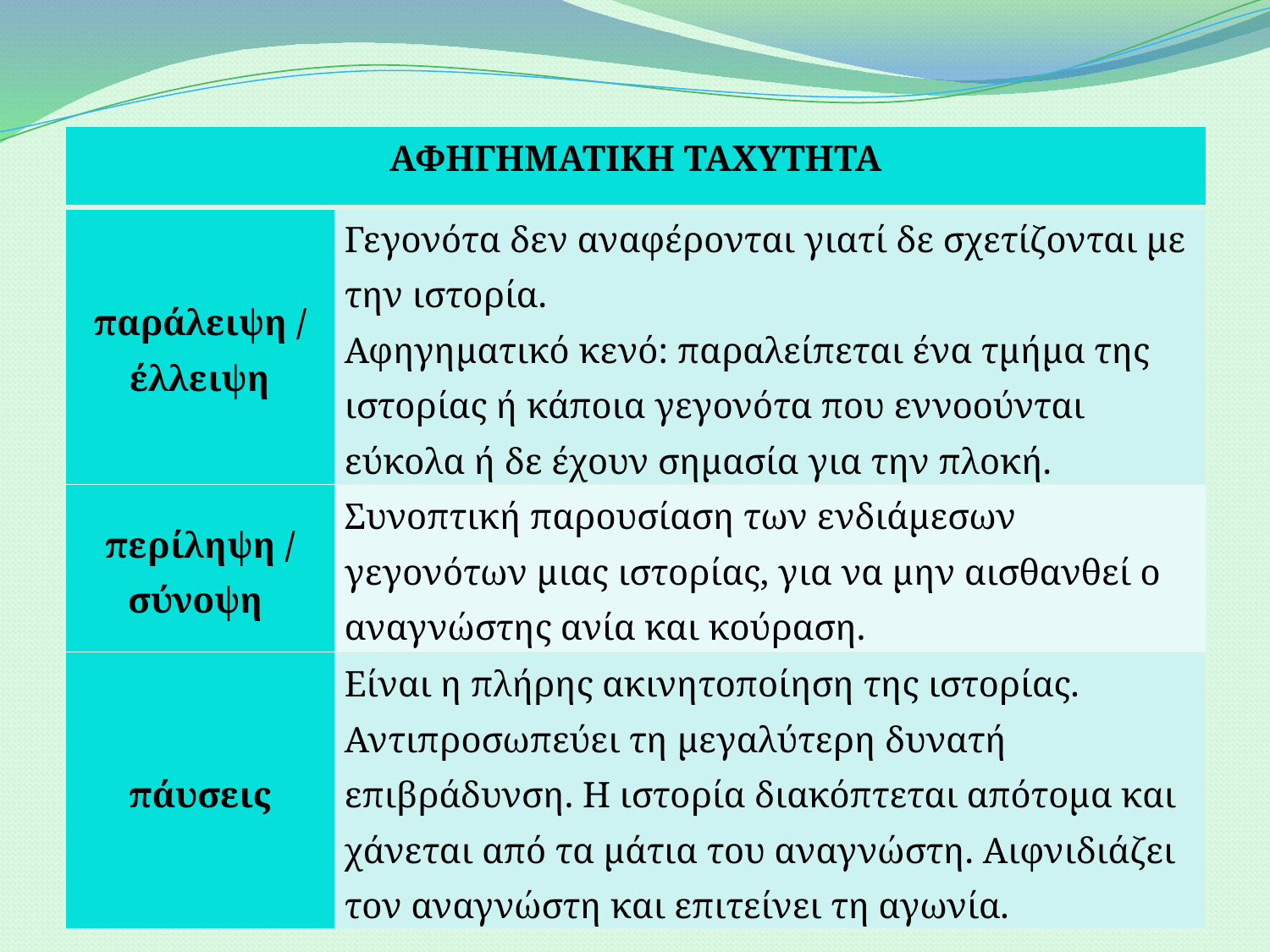

| ΑΦΗΓΗΜΑΤΙΚΗ ΤΑΧΥΤΗΤΑ |  |
| --- | --- |
| παράλειψη / έλλειψη | Γεγονότα δεν αναφέρονται γιατί δε σχετίζονται με την ιστορία. Αφηγηματικό κενό: παραλείπεται ένα τμήμα της ιστορίας ή κάποια γεγονότα που εννοούνται εύκολα ή δε έχουν σημασία για την πλοκή. |
| περίληψη / σύνοψη | Συνοπτική παρουσίαση των ενδιάμεσων γεγονότων μιας ιστορίας, για να μην αισθανθεί ο αναγνώστης ανία και κούραση. |
| πάυσεις | Είναι η πλήρης ακινητοποίηση της ιστορίας. Αντιπροσωπεύει τη μεγαλύτερη δυνατή επιβράδυνση. Η ιστορία διακόπτεται απότομα και χάνεται από τα μάτια του αναγνώστη. Αιφνιδιάζει τον αναγνώστη και επιτείνει τη αγωνία. |
ΕΠΙΜΕΛΕΙΑ: ΠΕΠΕ ΕΥΗ
26